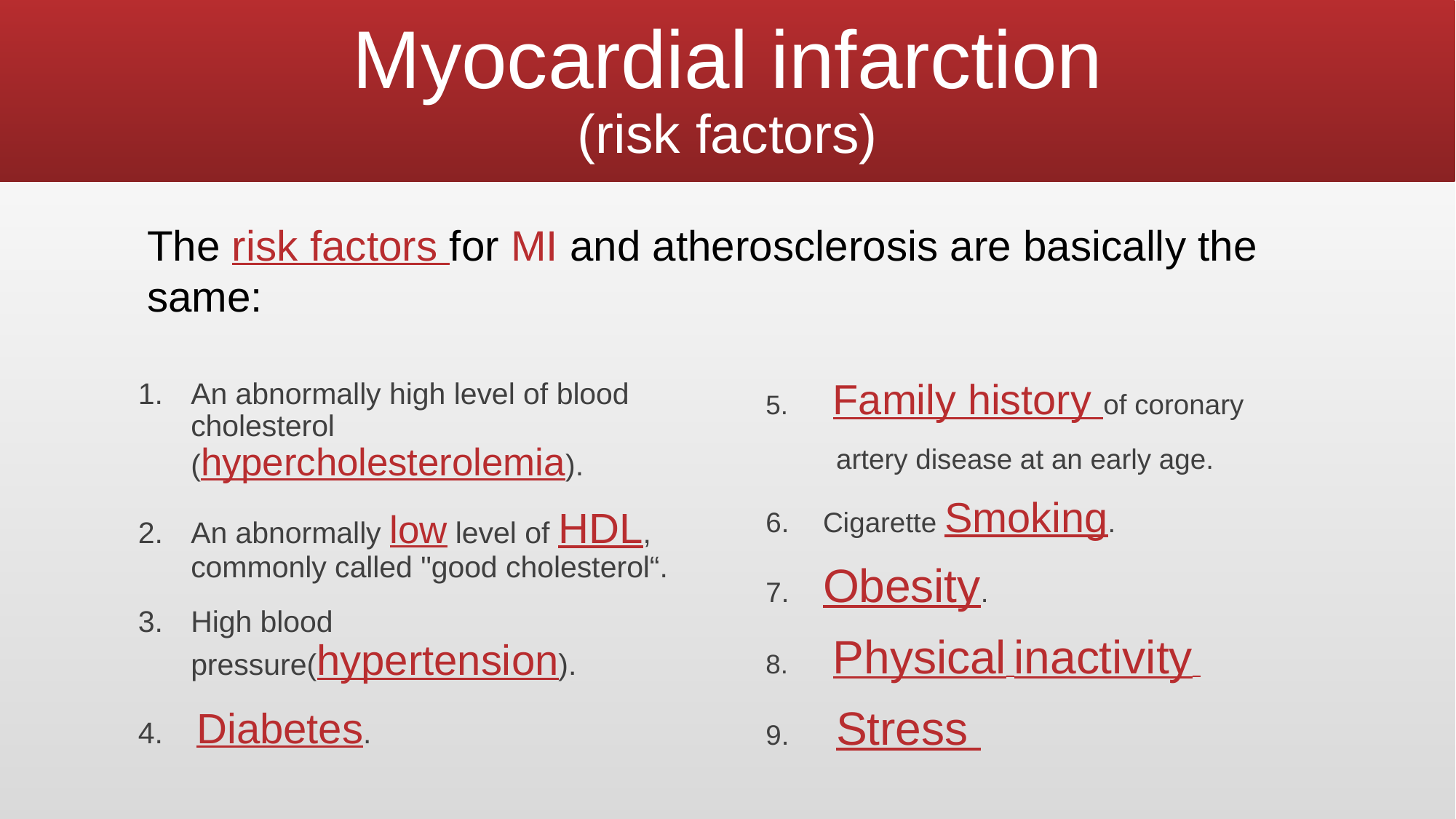

# Myocardial infarction (risk factors)
The risk factors for MI and atherosclerosis are basically the same:
An abnormally high level of blood cholesterol (hypercholesterolemia).
An abnormally low level of HDL, commonly called "good cholesterol“.
High blood pressure(hypertension).
4.    Diabetes.
5.      Family history of coronary
         artery disease at an early age.
 Cigarette Smoking.
 Obesity.
8.      Physical inactivity
9.      Stress